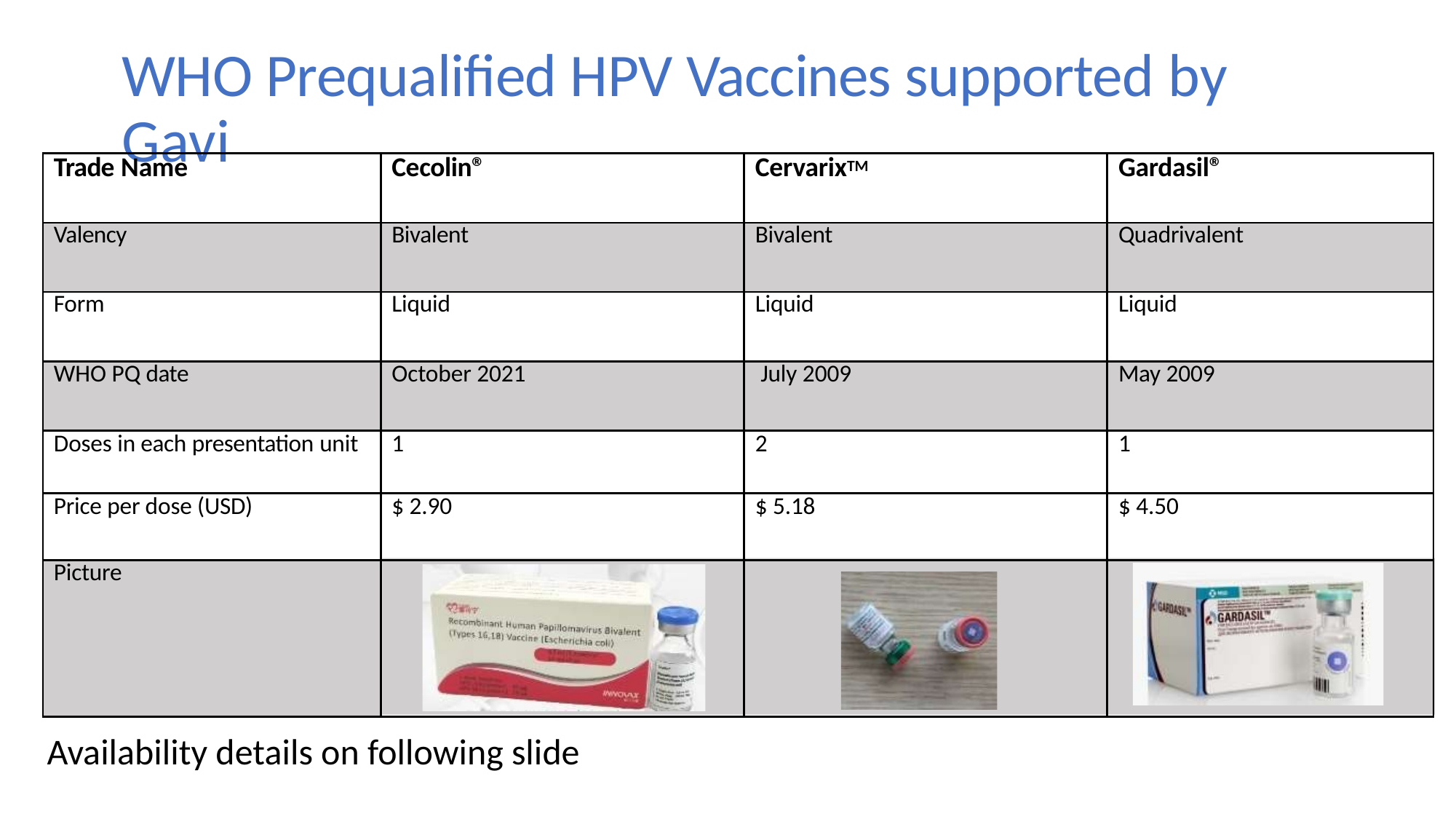

# WHO Prequalified HPV Vaccines supported by Gavi

| Trade Name | Cecolin® | CervarixTM | Gardasil® |
| --- | --- | --- | --- |
| Valency | Bivalent | Bivalent | Quadrivalent |
| Form | Liquid | Liquid | Liquid |
| WHO PQ date | October 2021 | July 2009 | May 2009 |
| Doses in each presentation unit | 1 | 2 | 1 |
| Price per dose (USD) | $ 2.90 | $ 5.18 | $ 4.50 |
| Picture |  |  |  |

Availability details on following slide